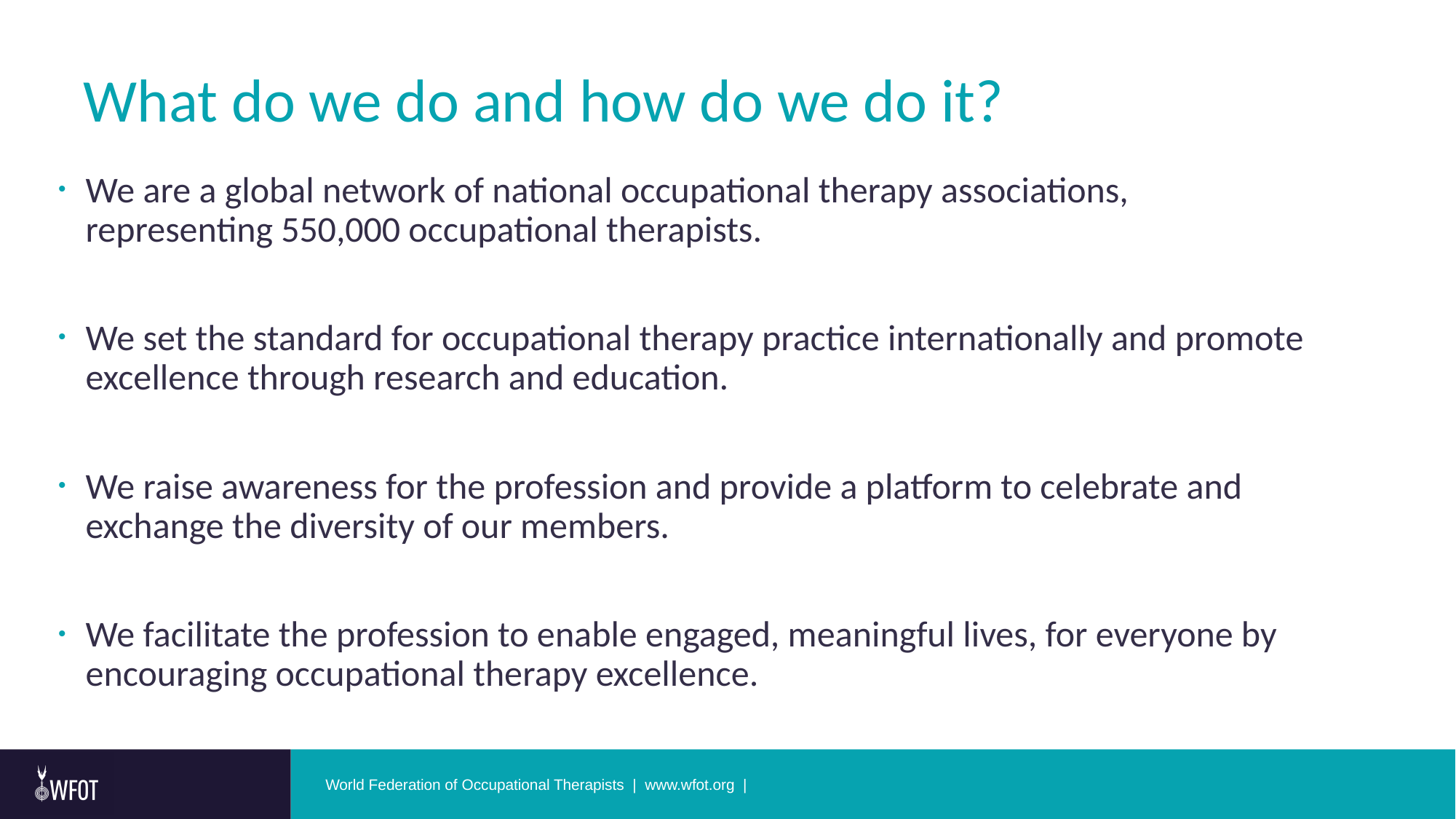

# What do we do and how do we do it?
We are a global network of national occupational therapy associations, representing 550,000 occupational therapists.

We set the standard for occupational therapy practice internationally and promote excellence through research and education.

We raise awareness for the profession and provide a platform to celebrate and exchange the diversity of our members.

We facilitate the profession to enable engaged, meaningful lives, for everyone by encouraging occupational therapy excellence.

World Federation of Occupational Therapists  |  www.wfot.org  |